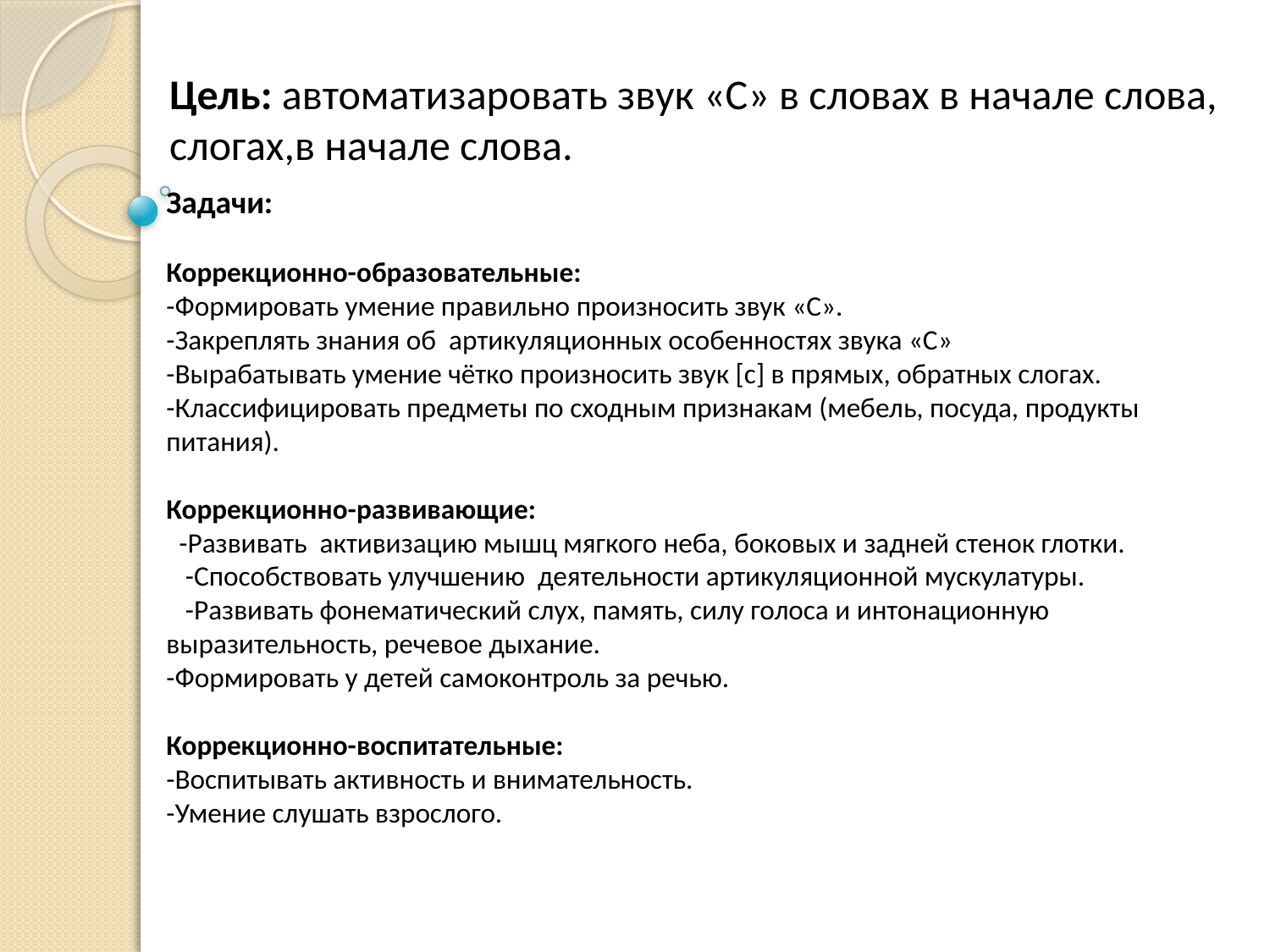

#
Цель: автоматизаровать звук «С» в словах в начале слова,
слогах,в начале слова.
Задачи:

Коррекционно-образовательные:
-Формировать умение правильно произносить звук «С».
-Закреплять знания об  артикуляционных особенностях звука «С»
-Вырабатывать умение чётко произносить звук [с] в прямых, обратных слогах.
-Классифицировать предметы по сходным признакам (мебель, посуда, продукты питания).

Коррекционно-развивающие:
  -Развивать  активизацию мышц мягкого неба, боковых и задней стенок глотки.
   -Способствовать улучшению  деятельности артикуляционной мускулатуры.
   -Развивать фонематический слух, память, силу голоса и интонационную    выразительность, речевое дыхание.
-Формировать у детей самоконтроль за речью.

Коррекционно-воспитательные:
-Воспитывать активность и внимательность.
-Умение слушать взрослого.

.